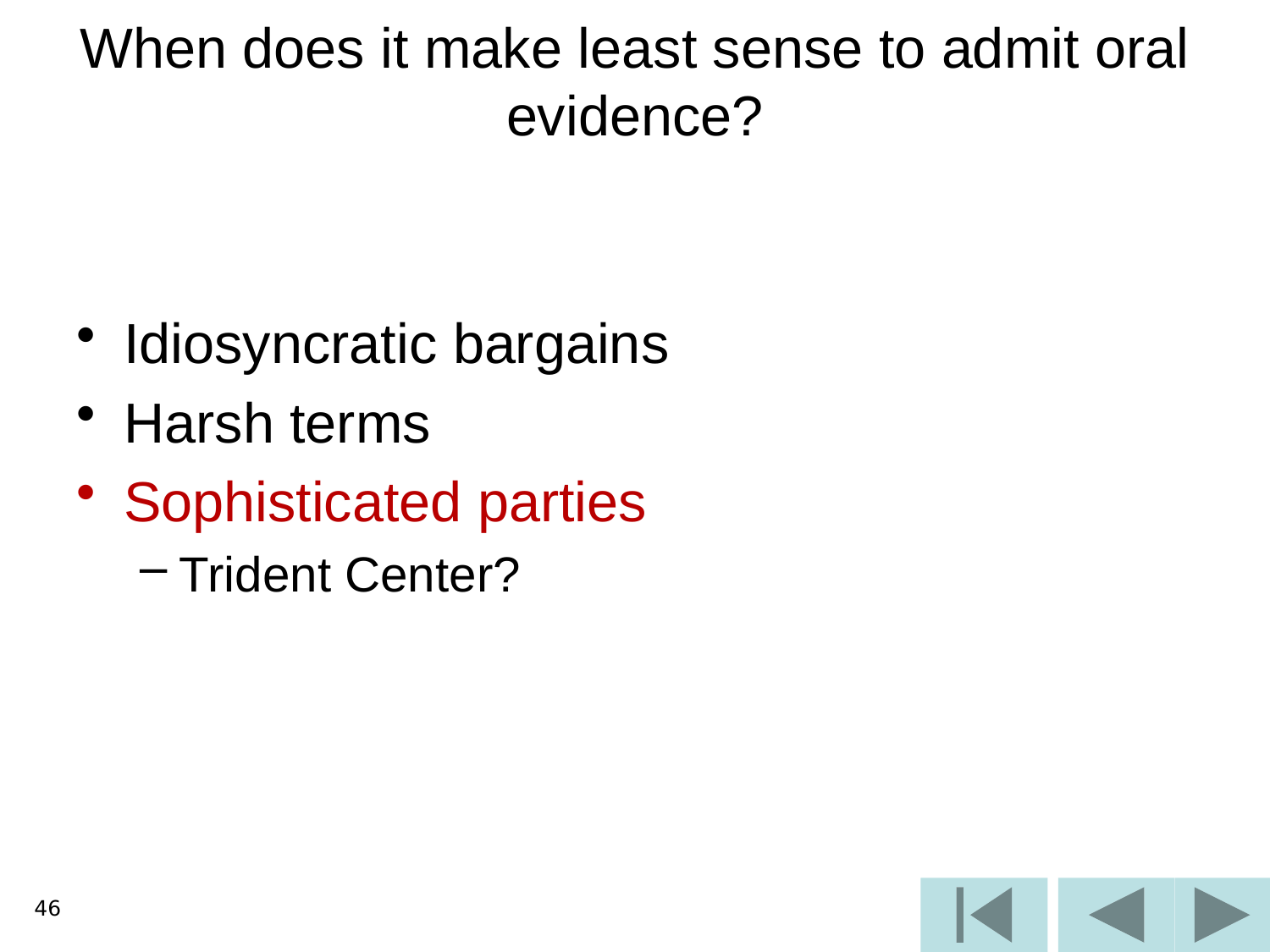

# When does it make least sense to admit oral evidence?

Idiosyncratic bargains
Harsh terms
Sophisticated parties
Trident Center?

46